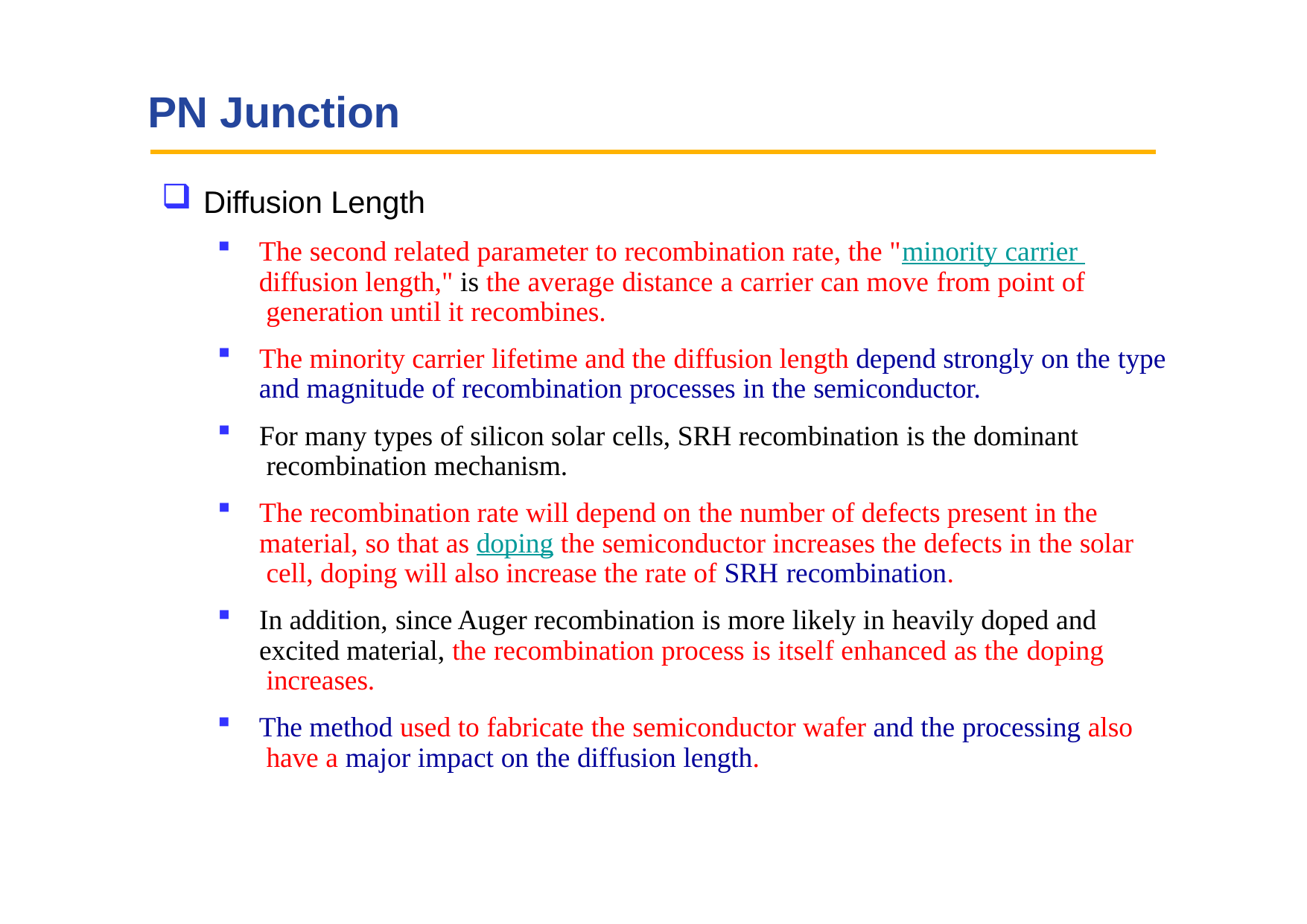

# PN Junction

Diffusion Length
The second related parameter to recombination rate, the "minority carrier  diffusion length," is the average distance a carrier can move from point of  generation until it recombines.

The minority carrier lifetime and the diffusion length depend strongly on the type
and magnitude of recombination processes in the semiconductor.
For many types of silicon solar cells, SRH recombination is the dominant  recombination mechanism.
The recombination rate will depend on the number of defects present in the  material, so that as doping the semiconductor increases the defects in the solar  cell, doping will also increase the rate of SRH recombination.
In addition, since Auger recombination is more likely in heavily doped and  excited material, the recombination process is itself enhanced as the doping  increases.
The method used to fabricate the semiconductor wafer and the processing also  have a major impact on the diffusion length.